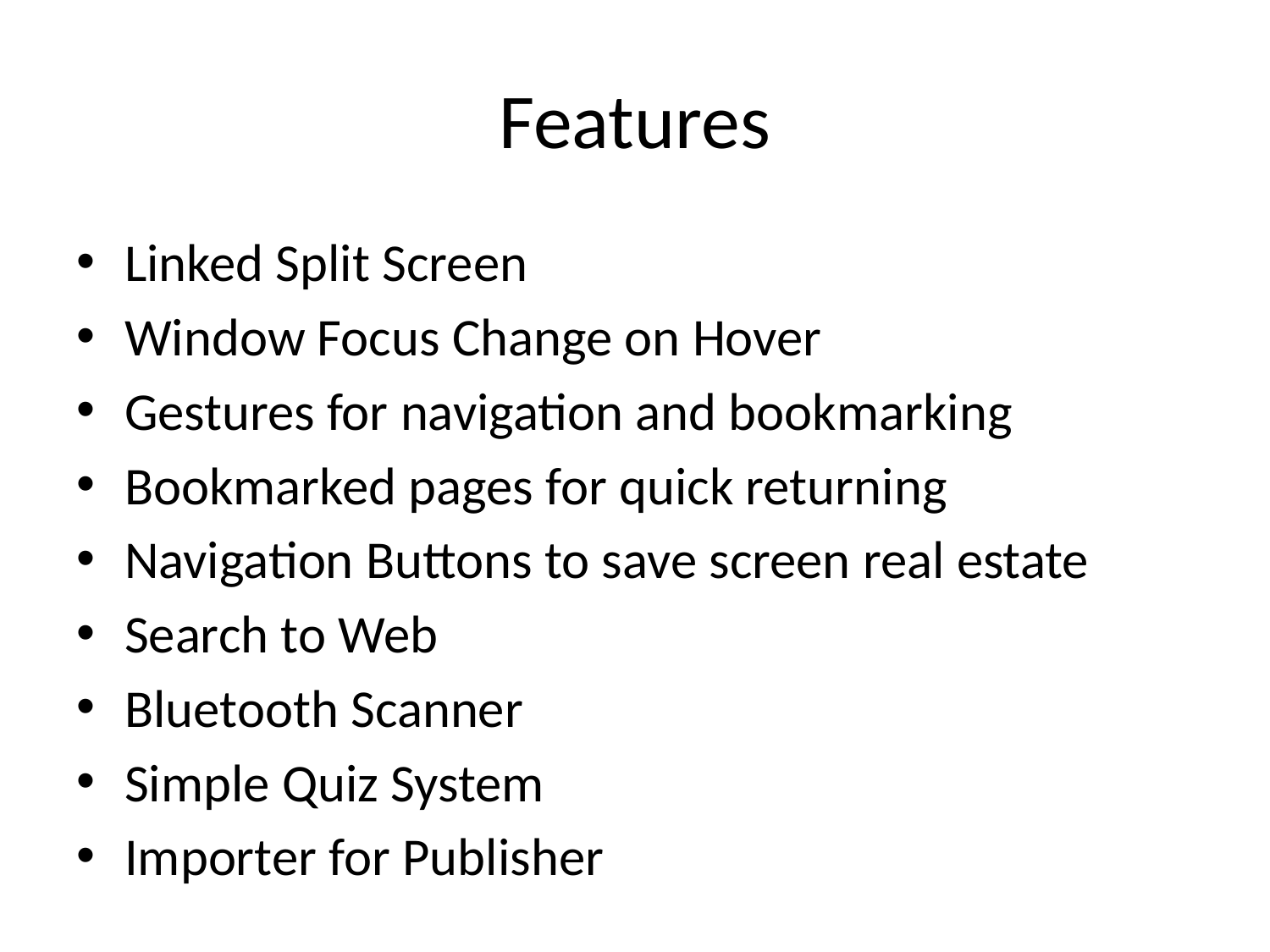

# Features
Linked Split Screen
Window Focus Change on Hover
Gestures for navigation and bookmarking
Bookmarked pages for quick returning
Navigation Buttons to save screen real estate
Search to Web
Bluetooth Scanner
Simple Quiz System
Importer for Publisher